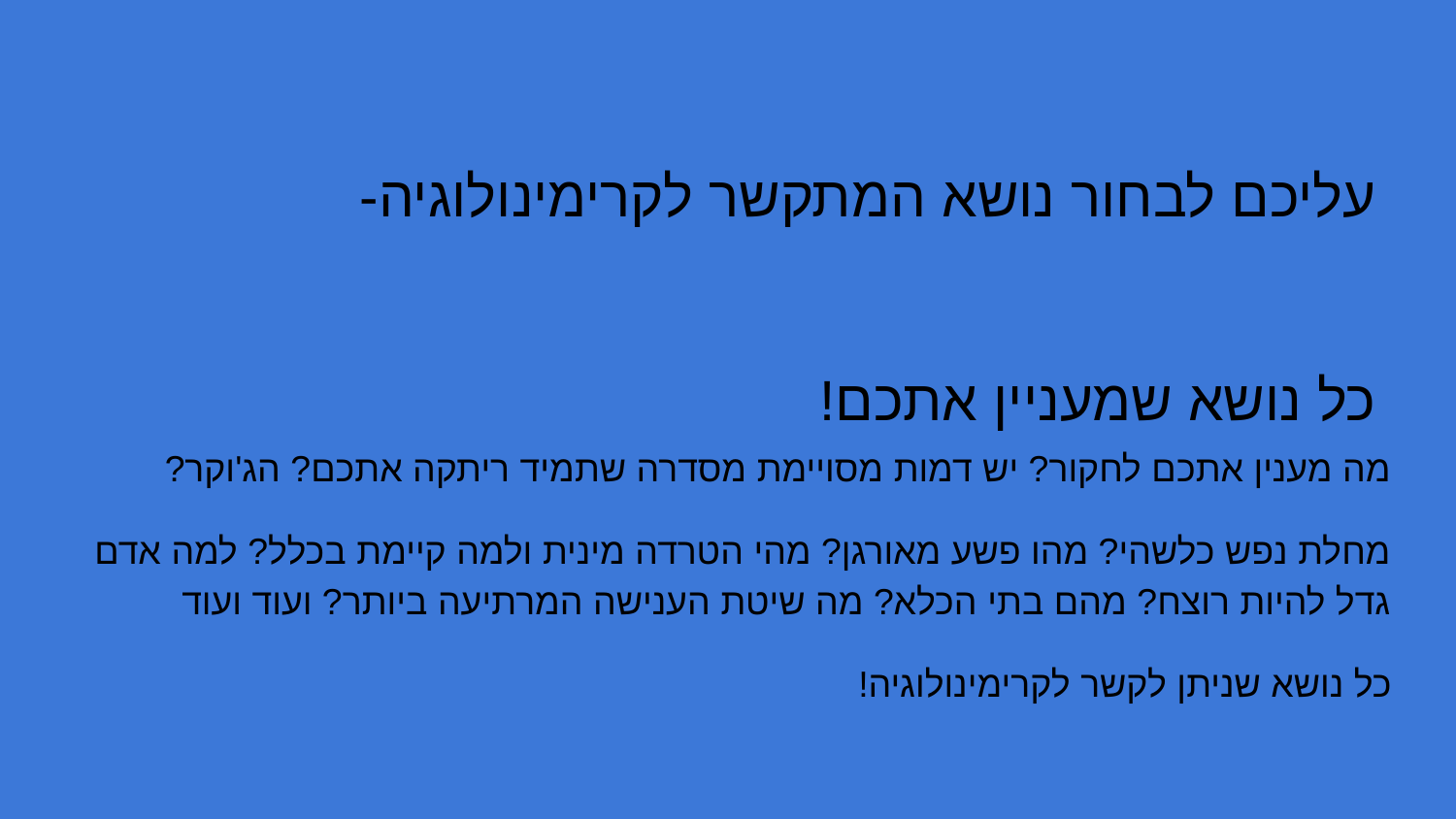

# עליכם לבחור נושא המתקשר לקרימינולוגיה-

כל נושא שמעניין אתכם!

מה מענין אתכם לחקור? יש דמות מסויימת מסדרה שתמיד ריתקה אתכם? הג'וקר?
מחלת נפש כלשהי? מהו פשע מאורגן? מהי הטרדה מינית ולמה קיימת בכלל? למה אדם גדל להיות רוצח? מהם בתי הכלא? מה שיטת הענישה המרתיעה ביותר? ועוד ועוד
כל נושא שניתן לקשר לקרימינולוגיה!